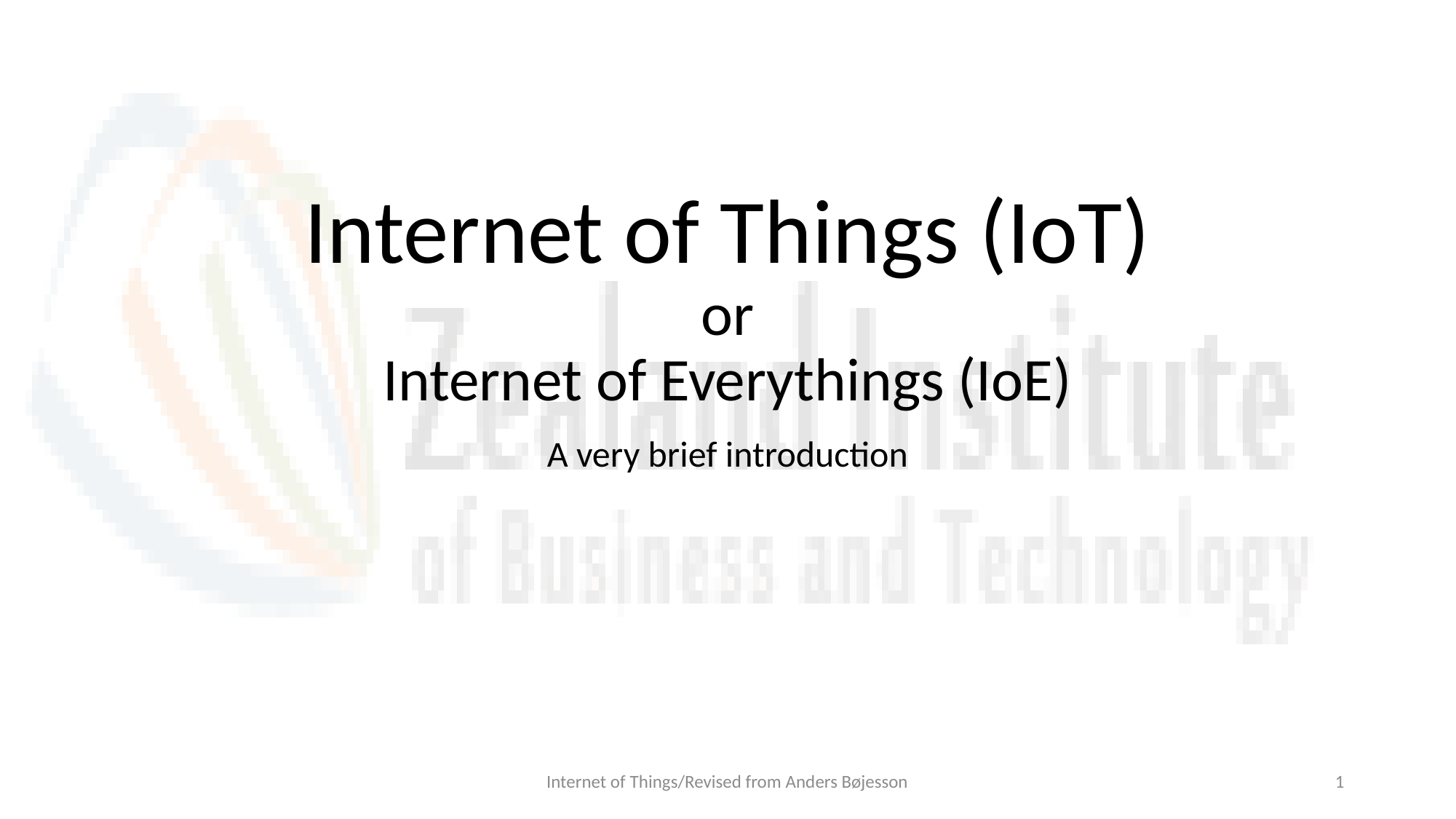

# Internet of Things (IoT) or Internet of Everythings (IoE)
A very brief introduction
Internet of Things/Revised from Anders Bøjesson
1